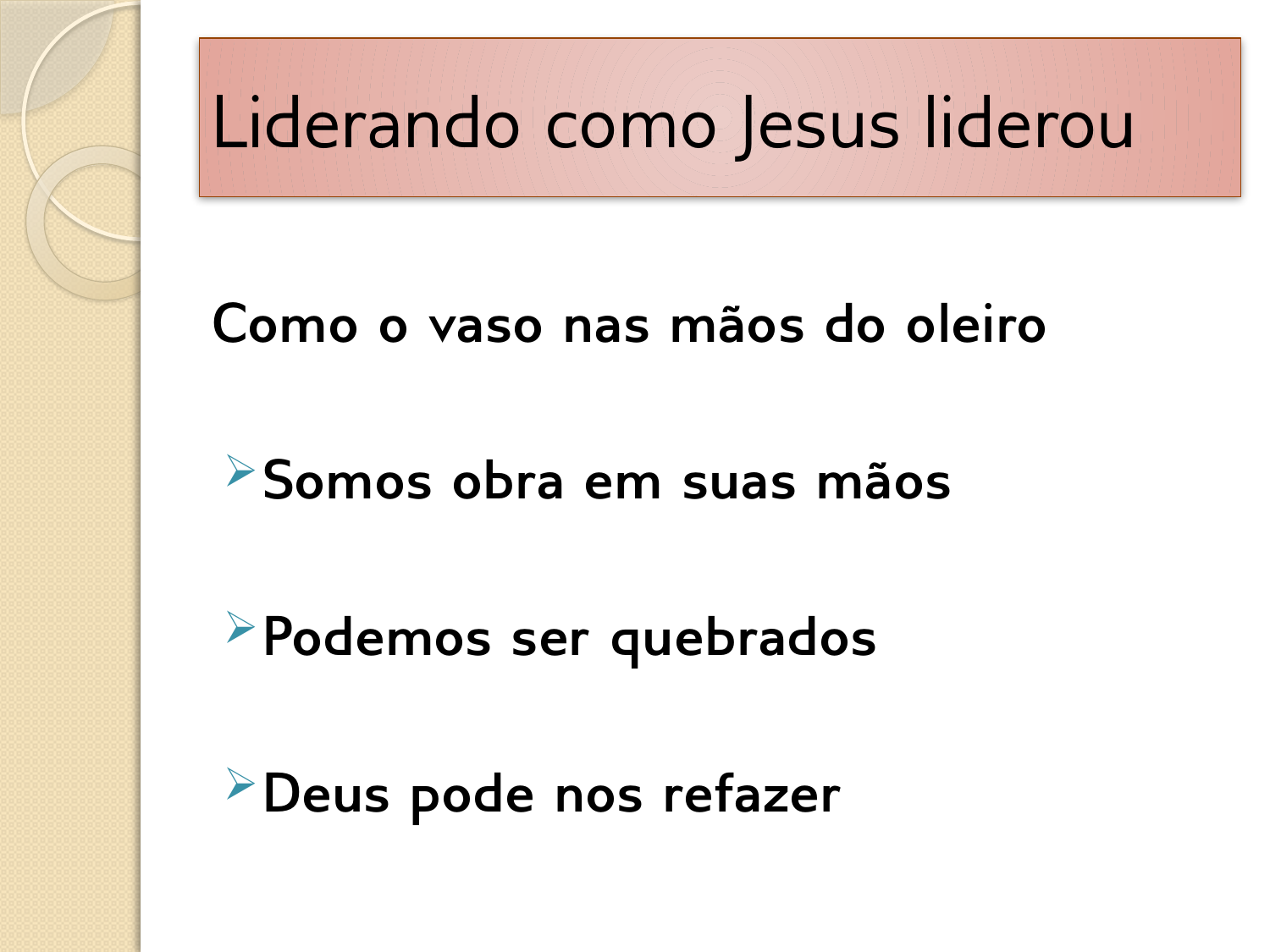

# Liderando como Jesus liderou

Como o vaso nas mãos do oleiro

Somos obra em suas mãos

Podemos ser quebrados

Deus pode nos refazer